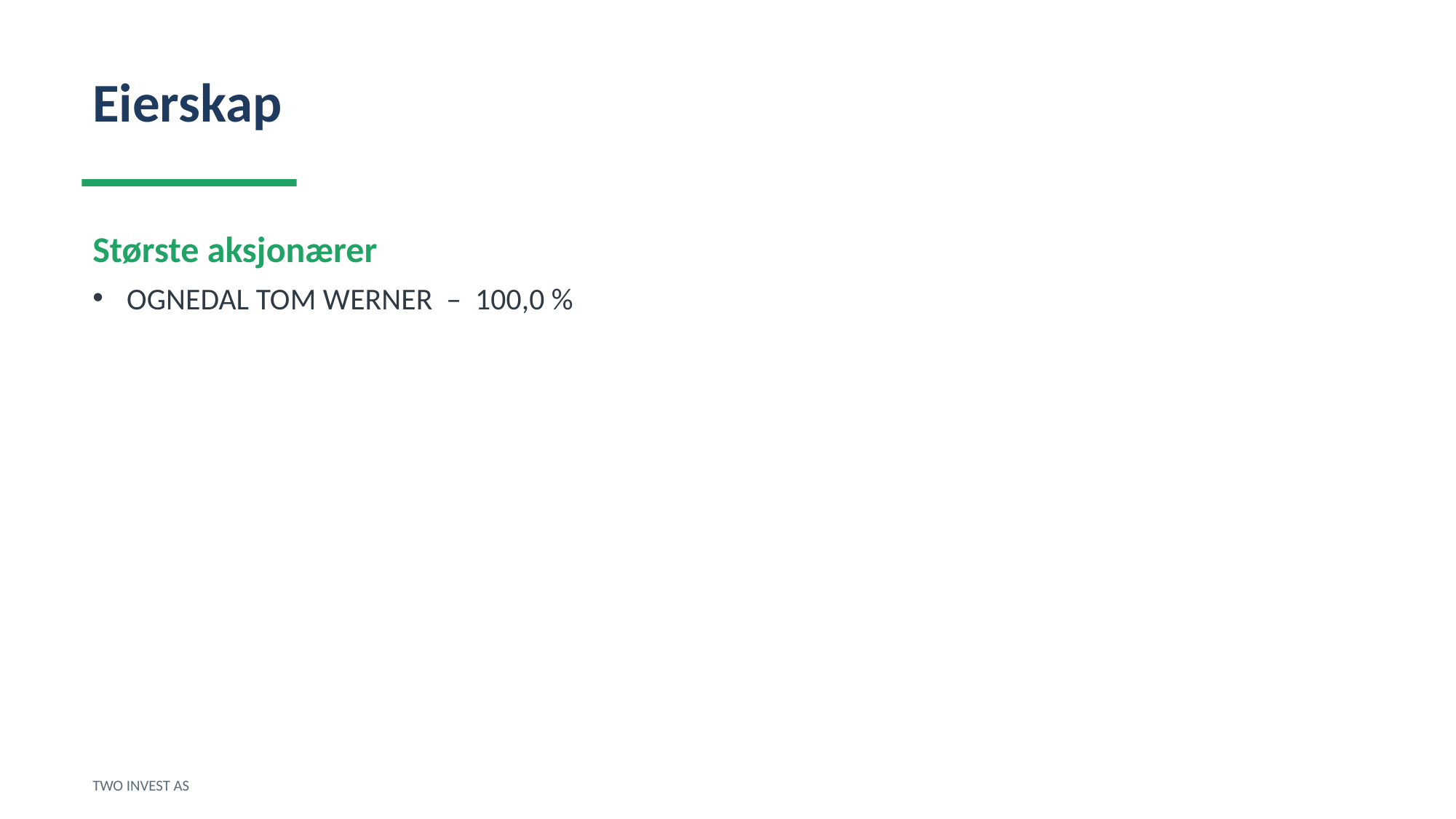

Eierskap

Største aksjonærer
OGNEDAL TOM WERNER  –  100,0 %
TWO INVEST AS